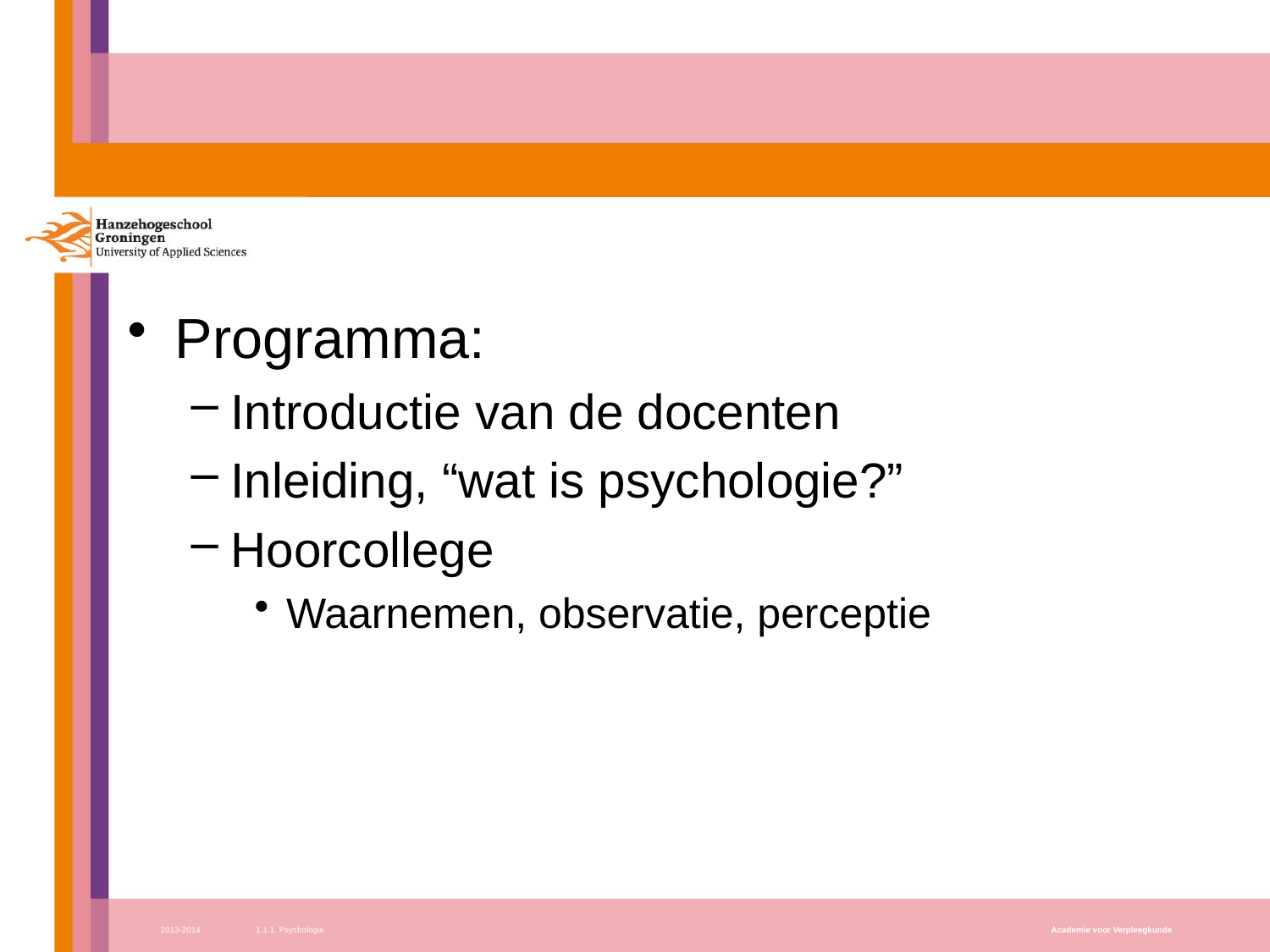

#
Programma:
Introductie van de docenten
Inleiding, “wat is psychologie?”
Hoorcollege
Waarnemen, observatie, perceptie
2013-2014
1.1.1. Psychologie
Academie voor Verpleegkunde